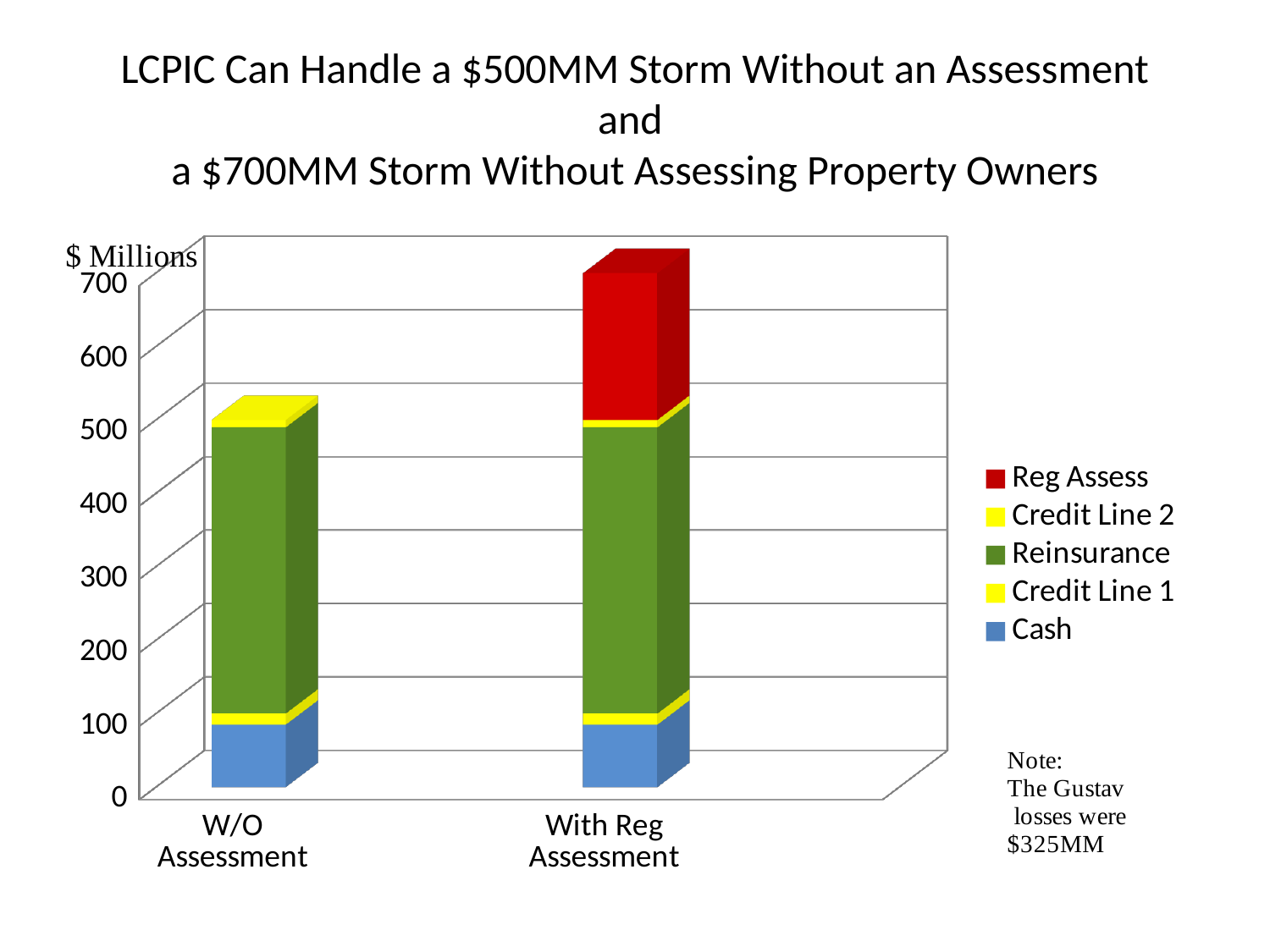

# LCPIC Can Handle a $500MM Storm Without an Assessment and a $700MM Storm Without Assessing Property Owners

[unsupported chart]